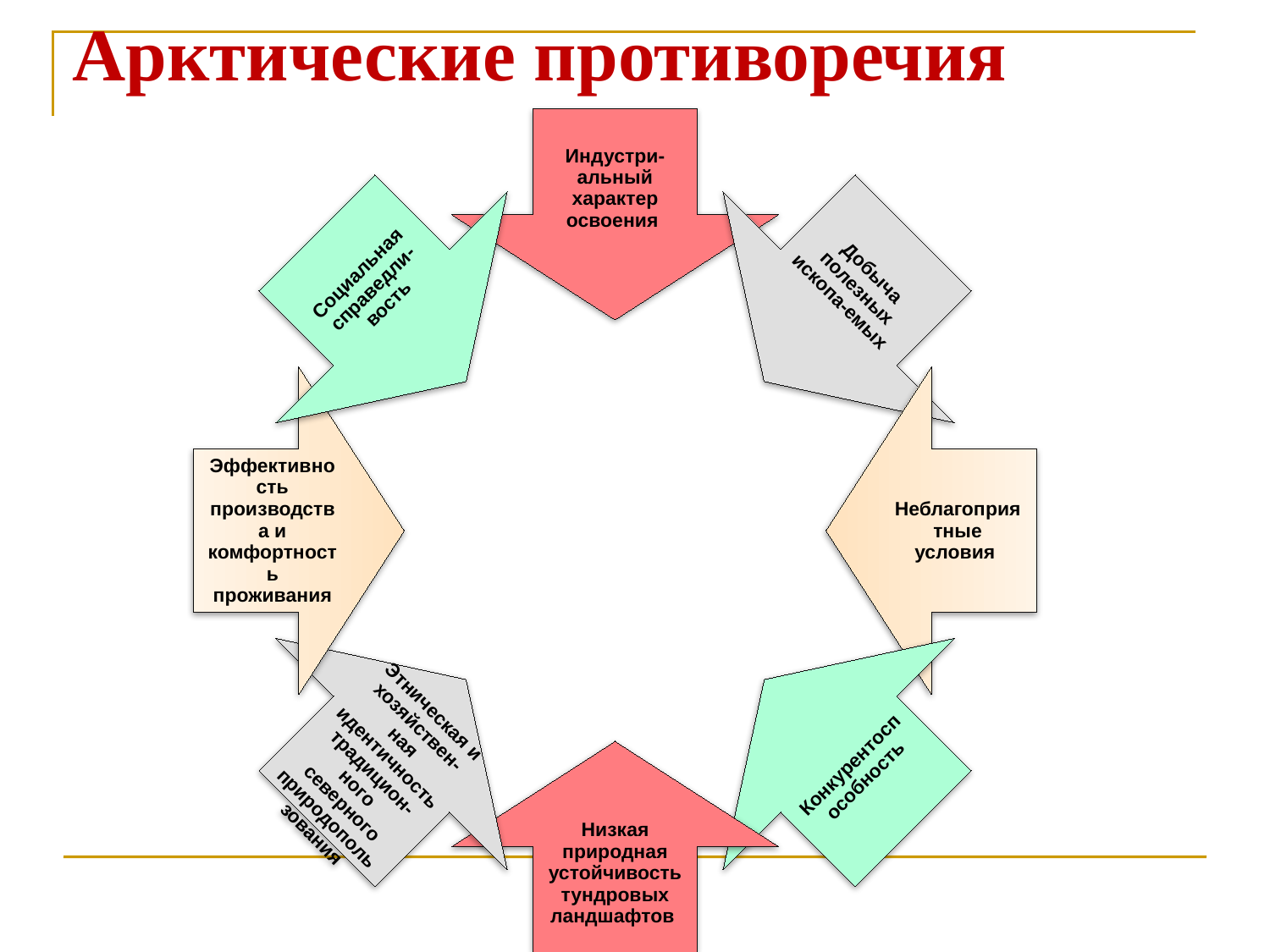

# Арктические противоречия
Индустри-альный характер освоения
Неблагоприятные условия
Низкая природная устойчивость тундровых ландшафтов
Эффективность производства и комфортность проживания